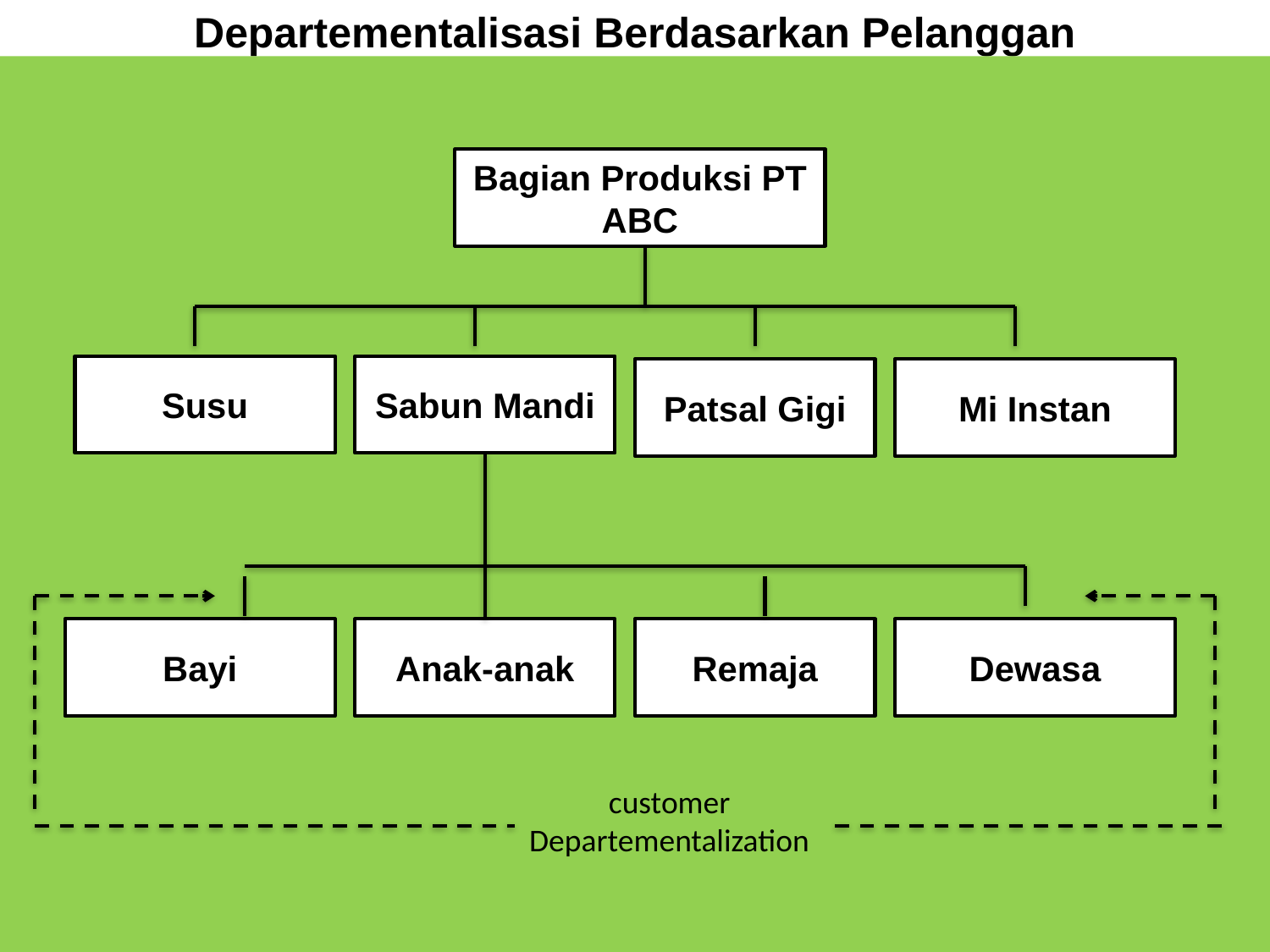

# Departementalisasi Berdasarkan Pelanggan

Bagian Produksi PT ABC
Susu
Sabun Mandi
Patsal Gigi
Mi Instan
Bayi
Anak-anak
Remaja
Dewasa
customer
Departementalization